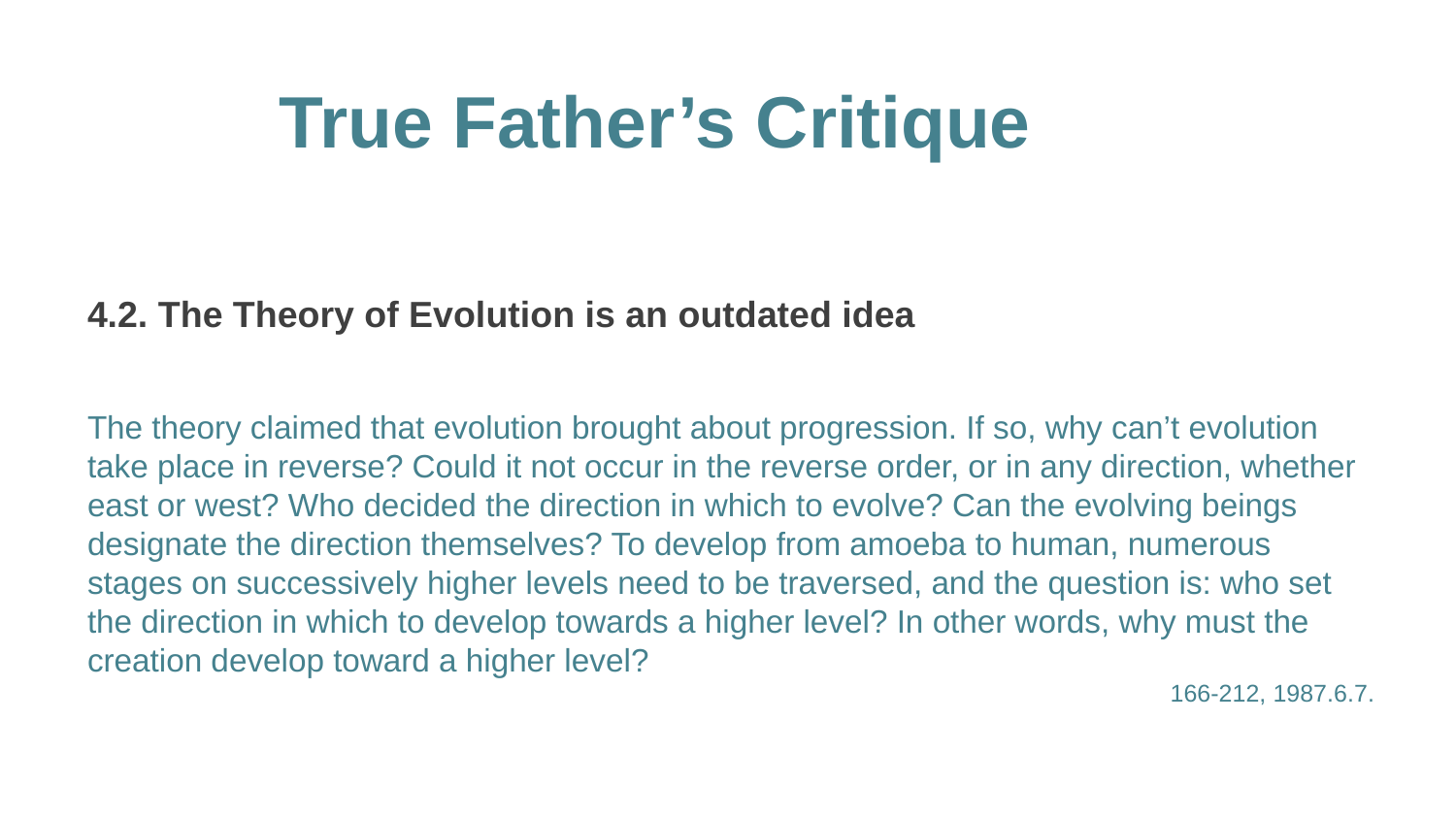

# True Father’s Critique

4.2. The Theory of Evolution is an outdated idea

The theory claimed that evolution brought about progression. If so, why can’t evolution take place in reverse? Could it not occur in the reverse order, or in any direction, whether east or west? Who decided the direction in which to evolve? Can the evolving beings designate the direction themselves? To develop from amoeba to human, numerous stages on successively higher levels need to be traversed, and the question is: who set the direction in which to develop towards a higher level? In other words, why must the creation develop toward a higher level?
166-212, 1987.6.7.